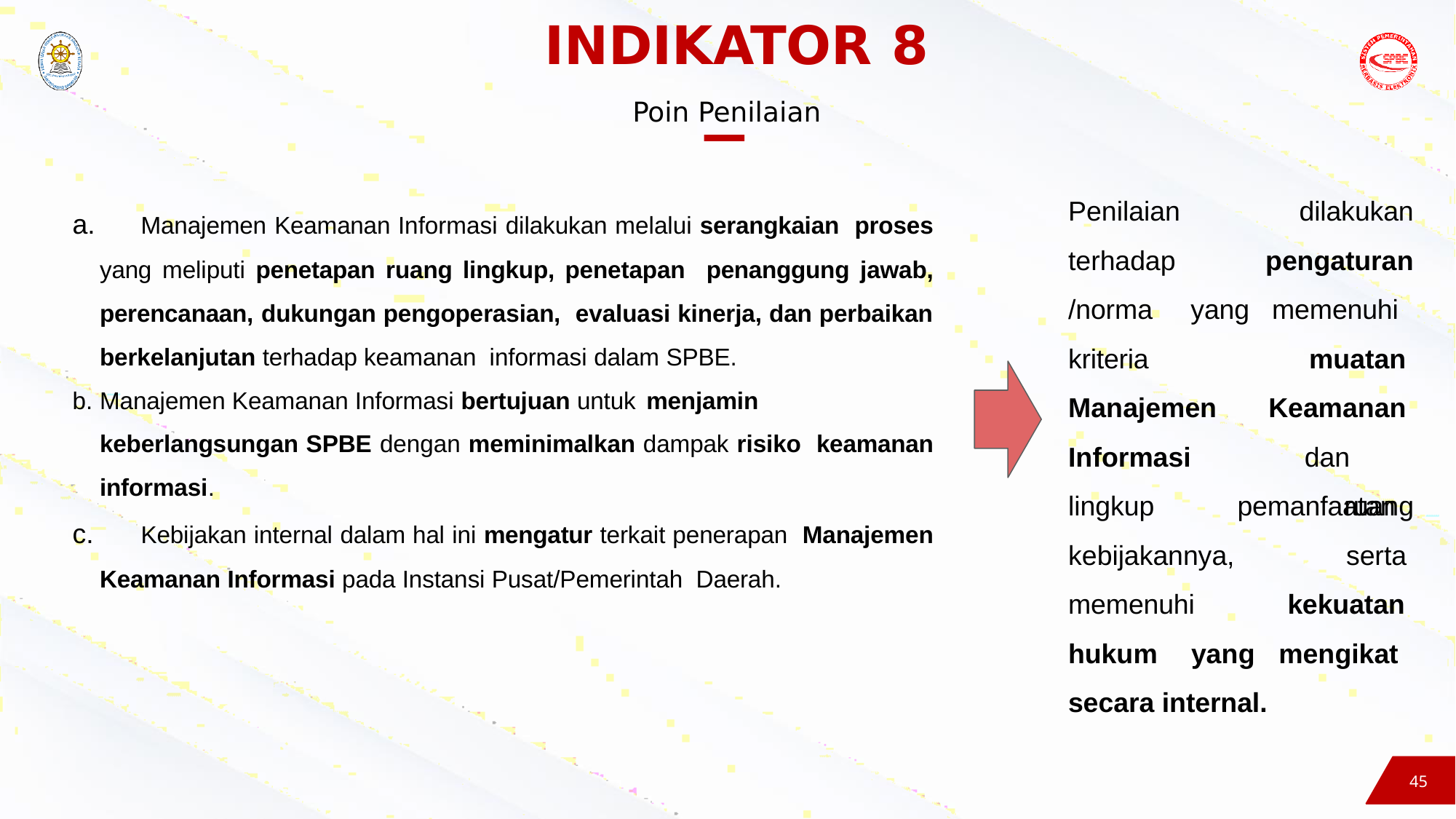

# INDIKATOR 8

Poin Penilaian

Penilaian  terhadap
dilakukan
pengaturan
	Manajemen Keamanan Informasi dilakukan melalui serangkaian  proses yang meliputi penetapan ruang lingkup, penetapan  penanggung jawab, perencanaan, dukungan pengoperasian,  evaluasi kinerja, dan perbaikan berkelanjutan terhadap keamanan  informasi dalam SPBE.
Manajemen Keamanan Informasi bertujuan untuk menjamin
keberlangsungan SPBE dengan meminimalkan dampak risiko  keamanan informasi.
	Kebijakan internal dalam hal ini mengatur terkait penerapan  Manajemen Keamanan Informasi pada Instansi Pusat/Pemerintah  Daerah.
/norma	yang	memenuhi
kriteria  Manajemen  Informasi  lingkup
muatan  Keamanan  dan	ruang

pemanfaatan
kebijakannya,  memenuhi
serta  kekuatan  mengikat
hukum	yang
secara internal.

45